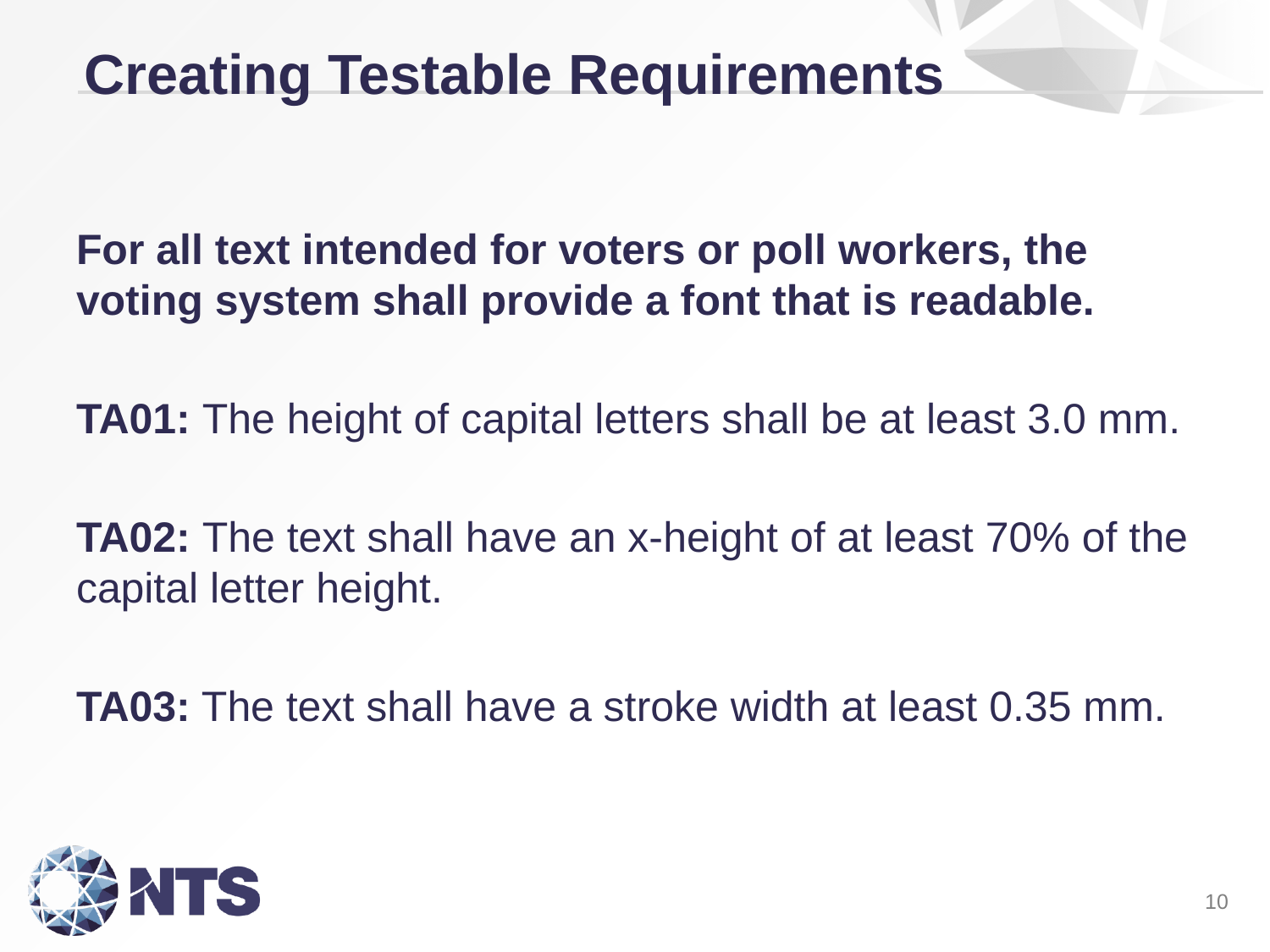

# Creating Testable Requirements
For all text intended for voters or poll workers, the voting system shall provide a font that is readable.

TA01: The height of capital letters shall be at least 3.0 mm.

TA02: The text shall have an x-height of at least 70% of the capital letter height.

TA03: The text shall have a stroke width at least 0.35 mm.

### Chart

| Category |
|---|
10